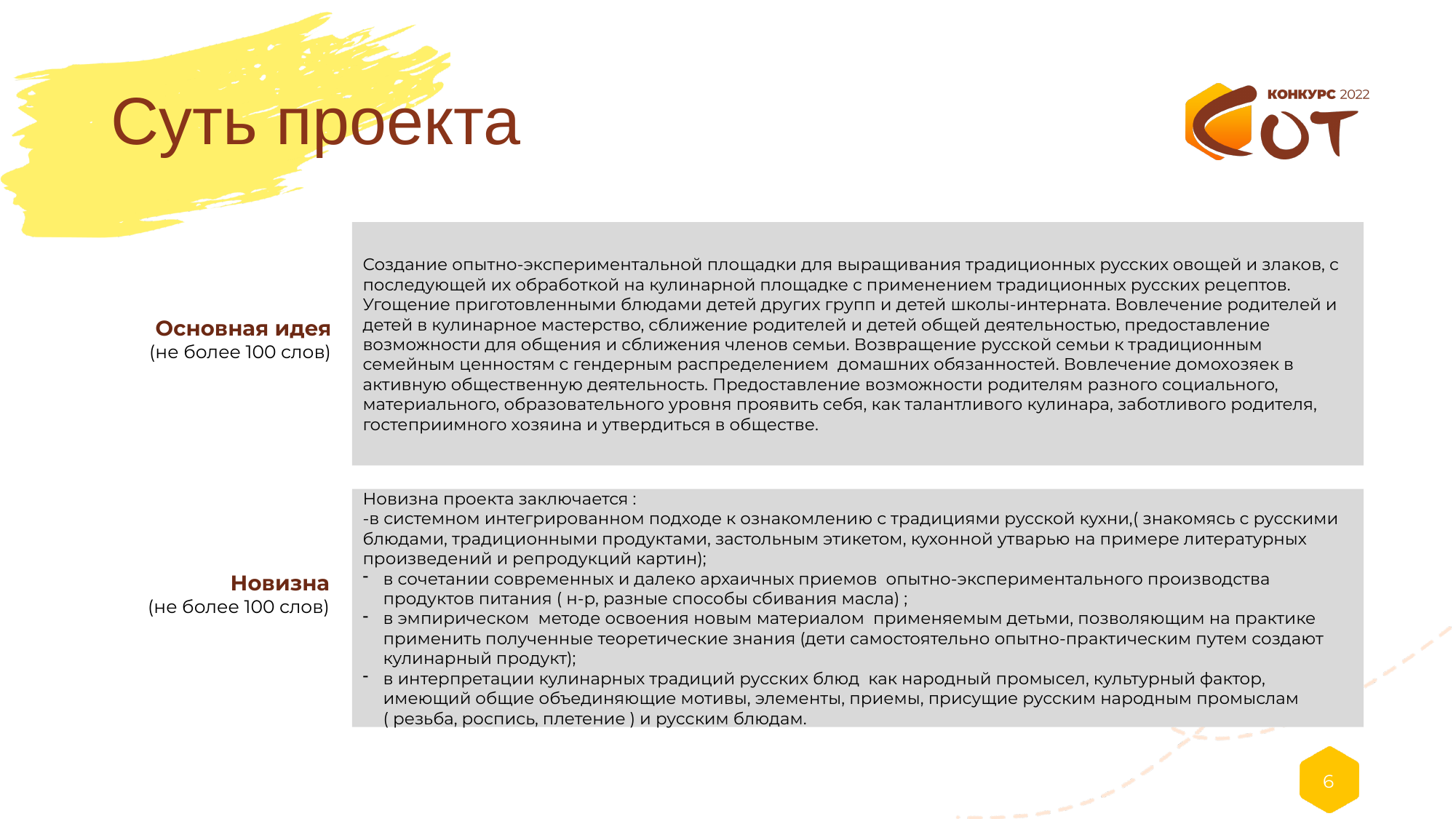

# Суть проекта
Создание опытно-экспериментальной площадки для выращивания традиционных русских овощей и злаков, с последующей их обработкой на кулинарной площадке с применением традиционных русских рецептов. Угощение приготовленными блюдами детей других групп и детей школы-интерната. Вовлечение родителей и детей в кулинарное мастерство, сближение родителей и детей общей деятельностью, предоставление возможности для общения и сближения членов семьи. Возвращение русской семьи к традиционным семейным ценностям с гендерным распределением  домашних обязанностей. Вовлечение домохозяек в активную общественную деятельность. Предоставление возможности родителям разного социального, материального, образовательного уровня проявить себя, как талантливого кулинара, заботливого родителя, гостеприимного хозяина и утвердиться в обществе.
Основная идея
(не более 100 слов)
Новизна проекта заключается :
-в системном интегрированном подходе к ознакомлению с традициями русской кухни,( знакомясь с русскими блюдами, традиционными продуктами, застольным этикетом, кухонной утварью на примере литературных произведений и репродукций картин);
в сочетании современных и далеко архаичных приемов  опытно-экспериментального производства продуктов питания ( н-р, разные способы сбивания масла) ;
в эмпирическом  методе освоения новым материалом  применяемым детьми, позволяющим на практике применить полученные теоретические знания (дети самостоятельно опытно-практическим путем создают кулинарный продукт);
в интерпретации кулинарных традиций русских блюд  как народный промысел, культурный фактор, имеющий общие объединяющие мотивы, элементы, приемы, присущие русским народным промыслам           ( резьба, роспись, плетение ) и русским блюдам.
Новизна
(не более 100 слов)
6